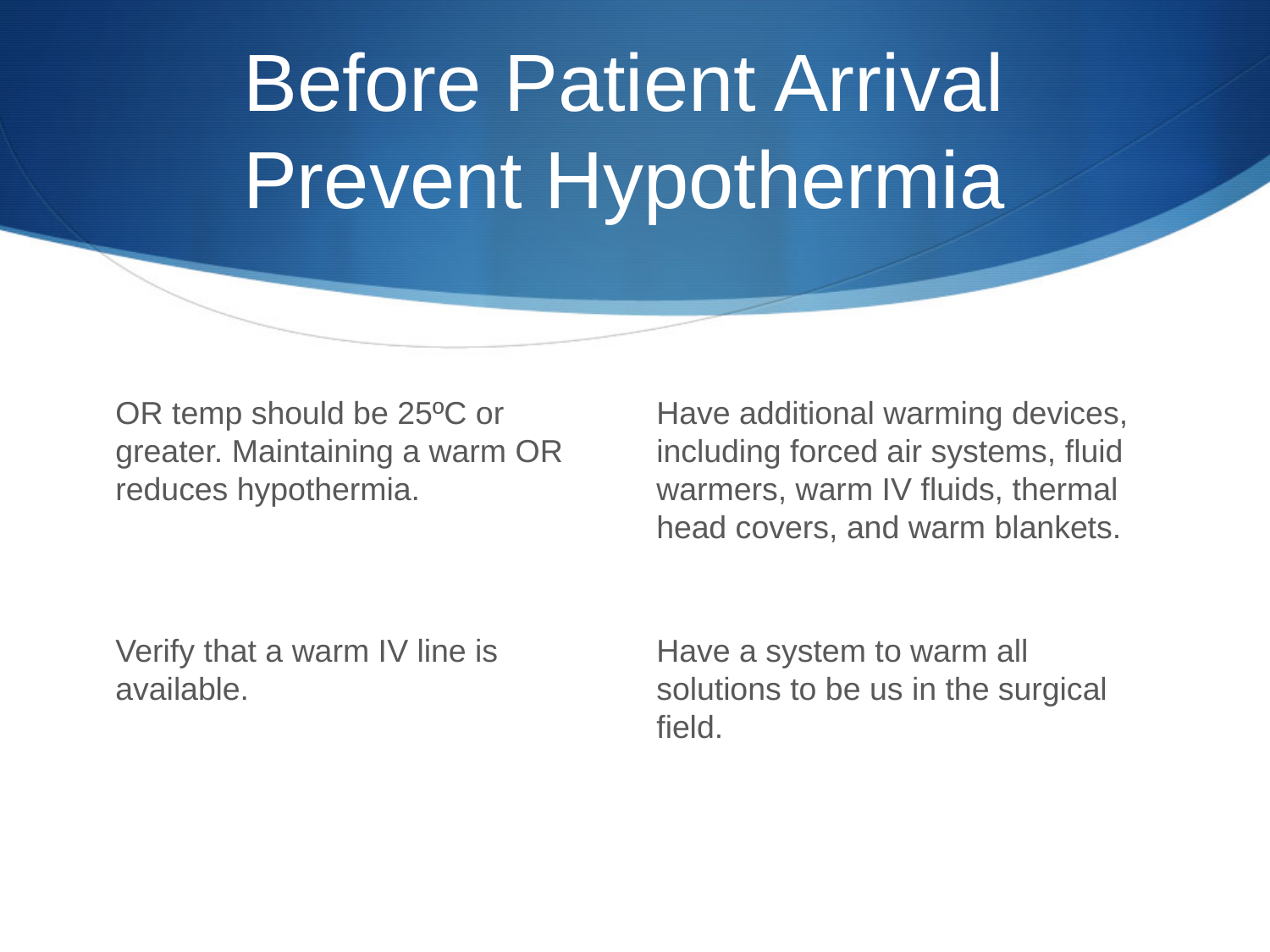

# Before Patient Arrival Prevent Hypothermia
OR temp should be 25ºC or greater. Maintaining a warm OR reduces hypothermia.

Have additional warming devices, including forced air systems, fluid warmers, warm IV fluids, thermal head covers, and warm blankets.
Verify that a warm IV line is available.
Have a system to warm all solutions to be us in the surgical field.